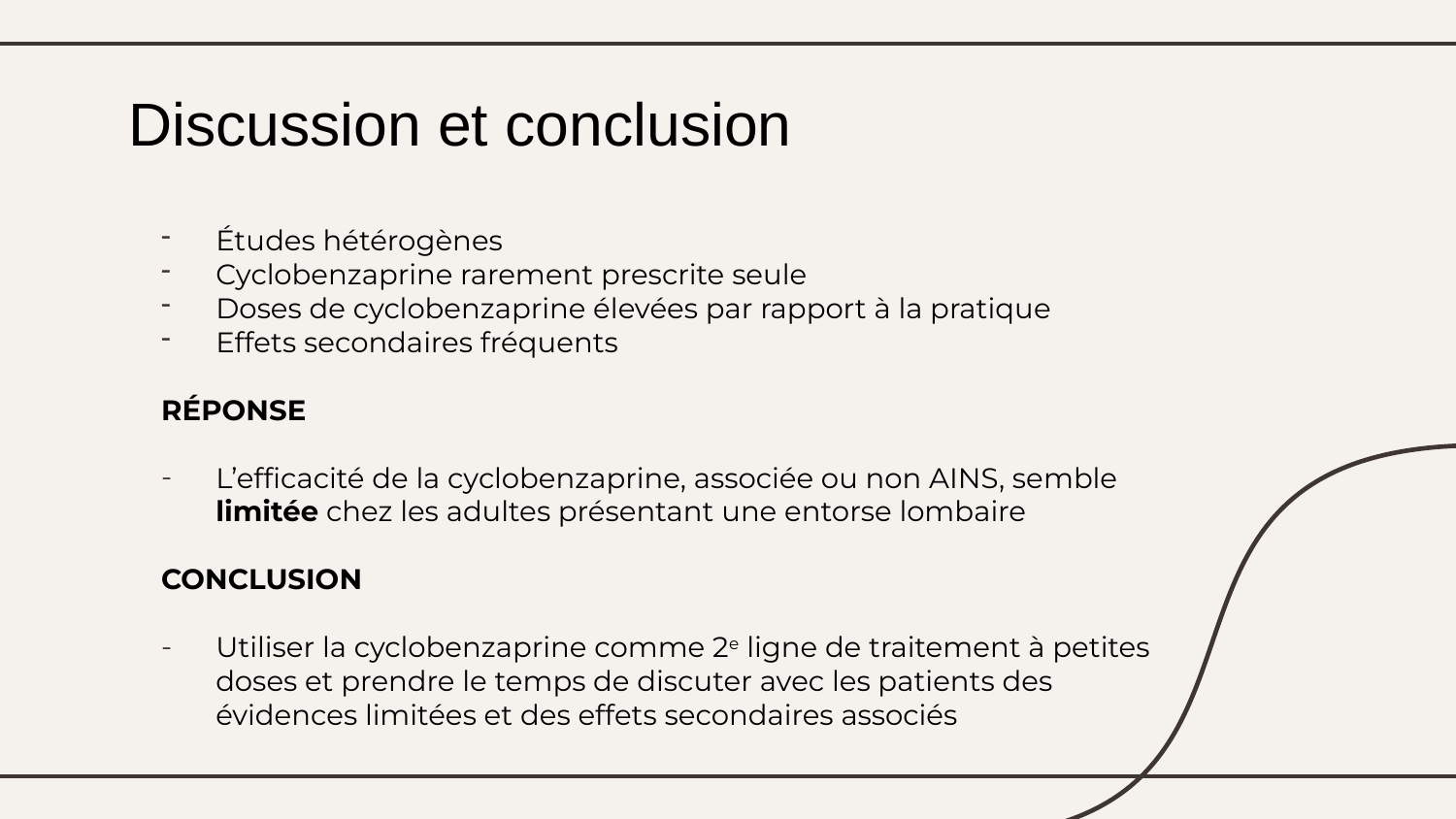

# Discussion et conclusion
Études hétérogènes
Cyclobenzaprine rarement prescrite seule
Doses de cyclobenzaprine élevées par rapport à la pratique
Effets secondaires fréquents

RÉPONSE

L’efficacité de la cyclobenzaprine, associée ou non AINS, semble limitée chez les adultes présentant une entorse lombaire

CONCLUSION

Utiliser la cyclobenzaprine comme 2e ligne de traitement à petites doses et prendre le temps de discuter avec les patients des évidences limitées et des effets secondaires associés